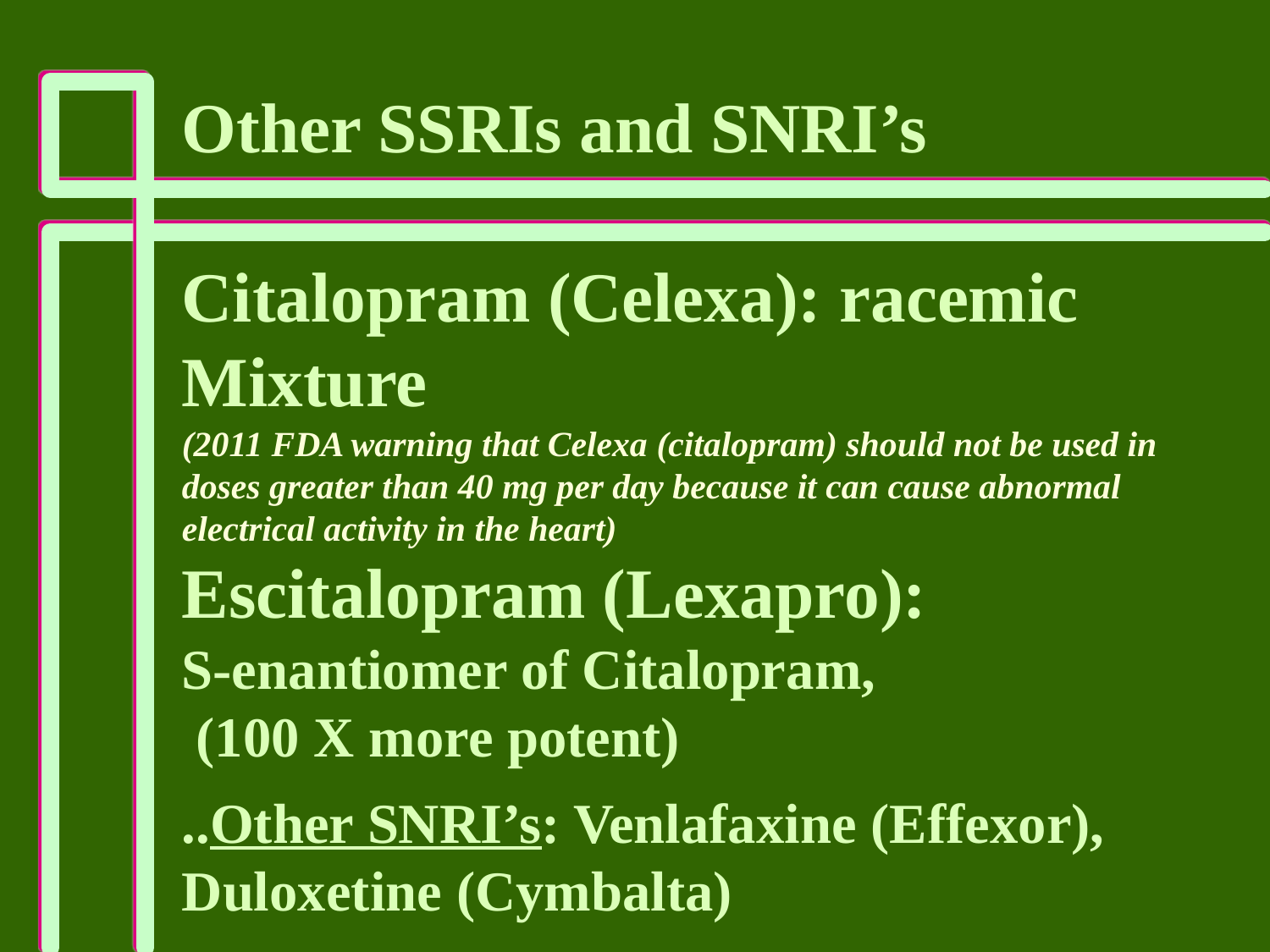

Other SSRIs and SNRI’s

Citalopram (Celexa): racemic
Mixture
(2011 FDA warning that Celexa (citalopram) should not be used in doses greater than 40 mg per day because it can cause abnormal electrical activity in the heart)
Escitalopram (Lexapro):
S-enantiomer of Citalopram,
 (100 X more potent)

..Other SNRI’s: Venlafaxine (Effexor), Duloxetine (Cymbalta)